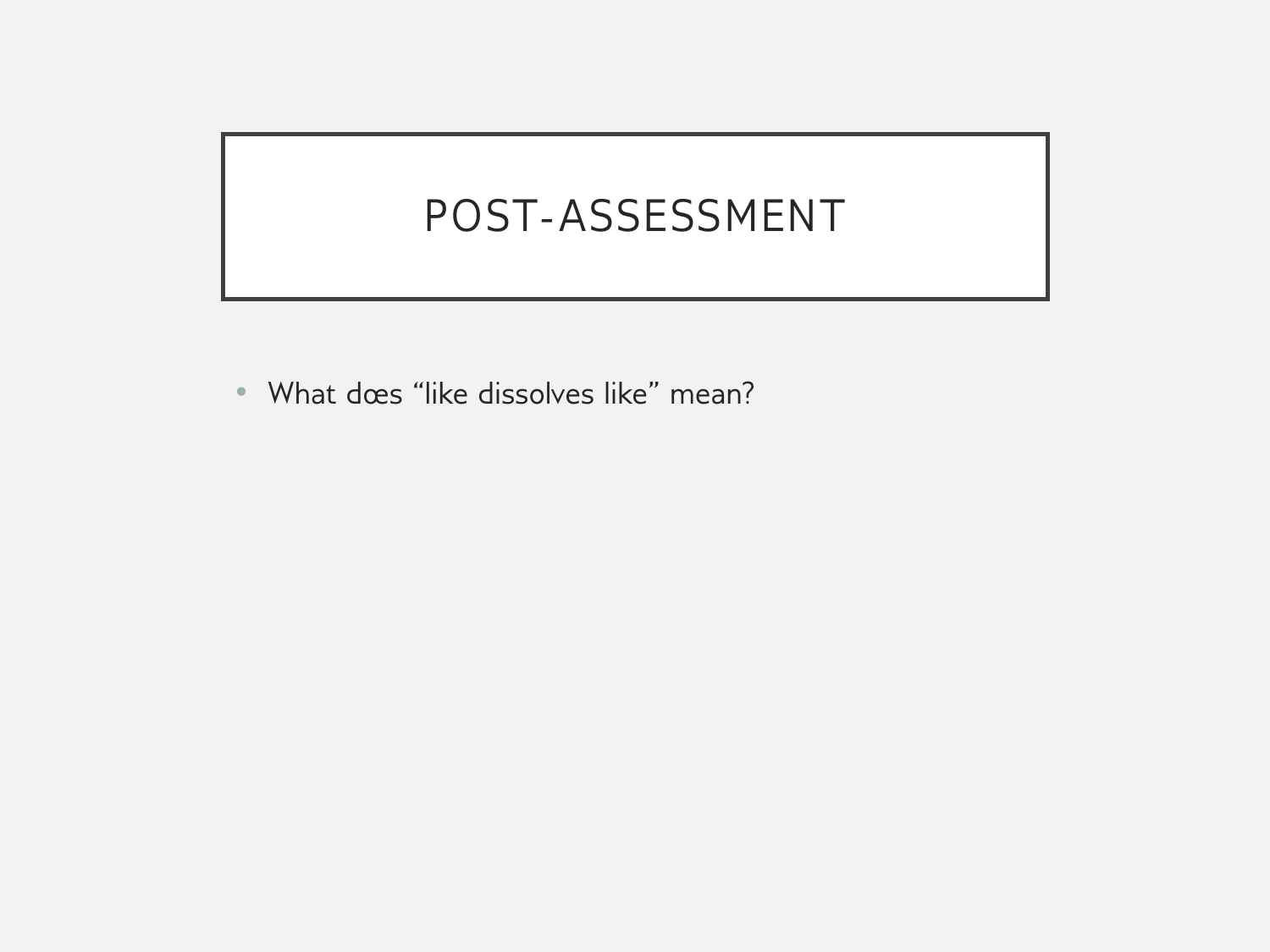

# Post-assessment
What does “like dissolves like” mean?